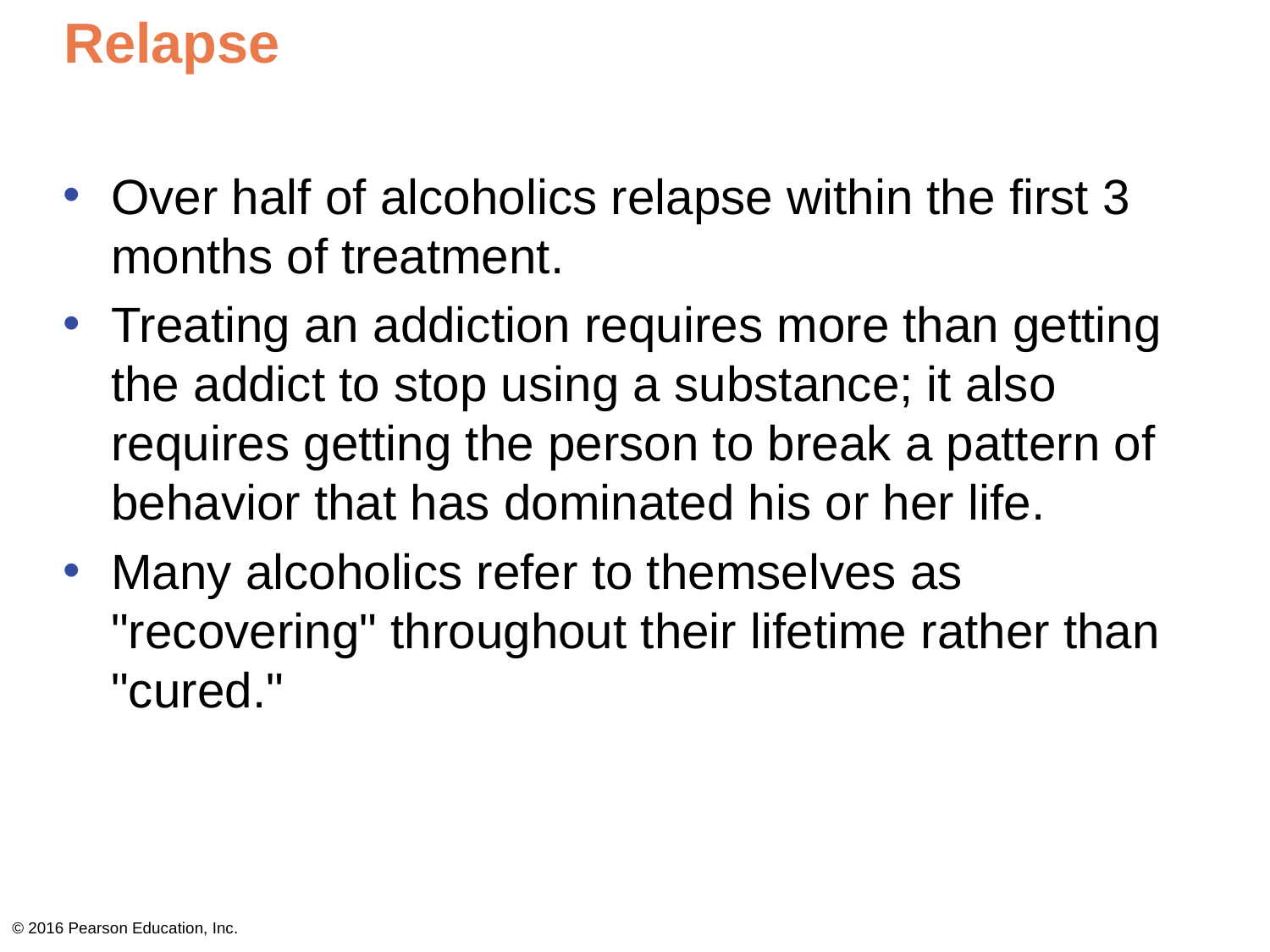

# Relapse
Over half of alcoholics relapse within the first 3 months of treatment.
Treating an addiction requires more than getting the addict to stop using a substance; it also requires getting the person to break a pattern of behavior that has dominated his or her life.
Many alcoholics refer to themselves as "recovering" throughout their lifetime rather than "cured."
© 2016 Pearson Education, Inc.